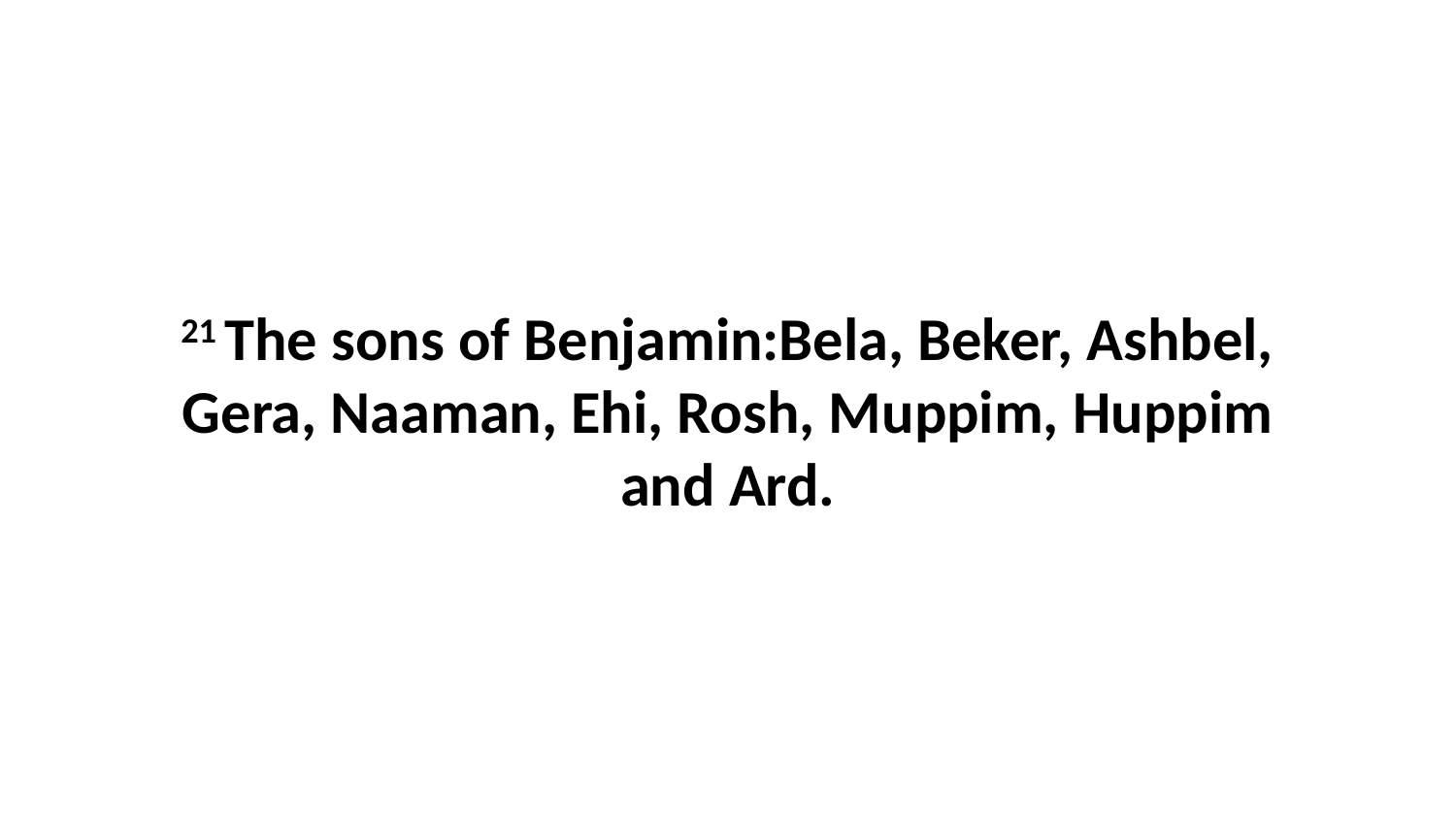

21 The sons of Benjamin:Bela, Beker, Ashbel, Gera, Naaman, Ehi, Rosh, Muppim, Huppim and Ard.